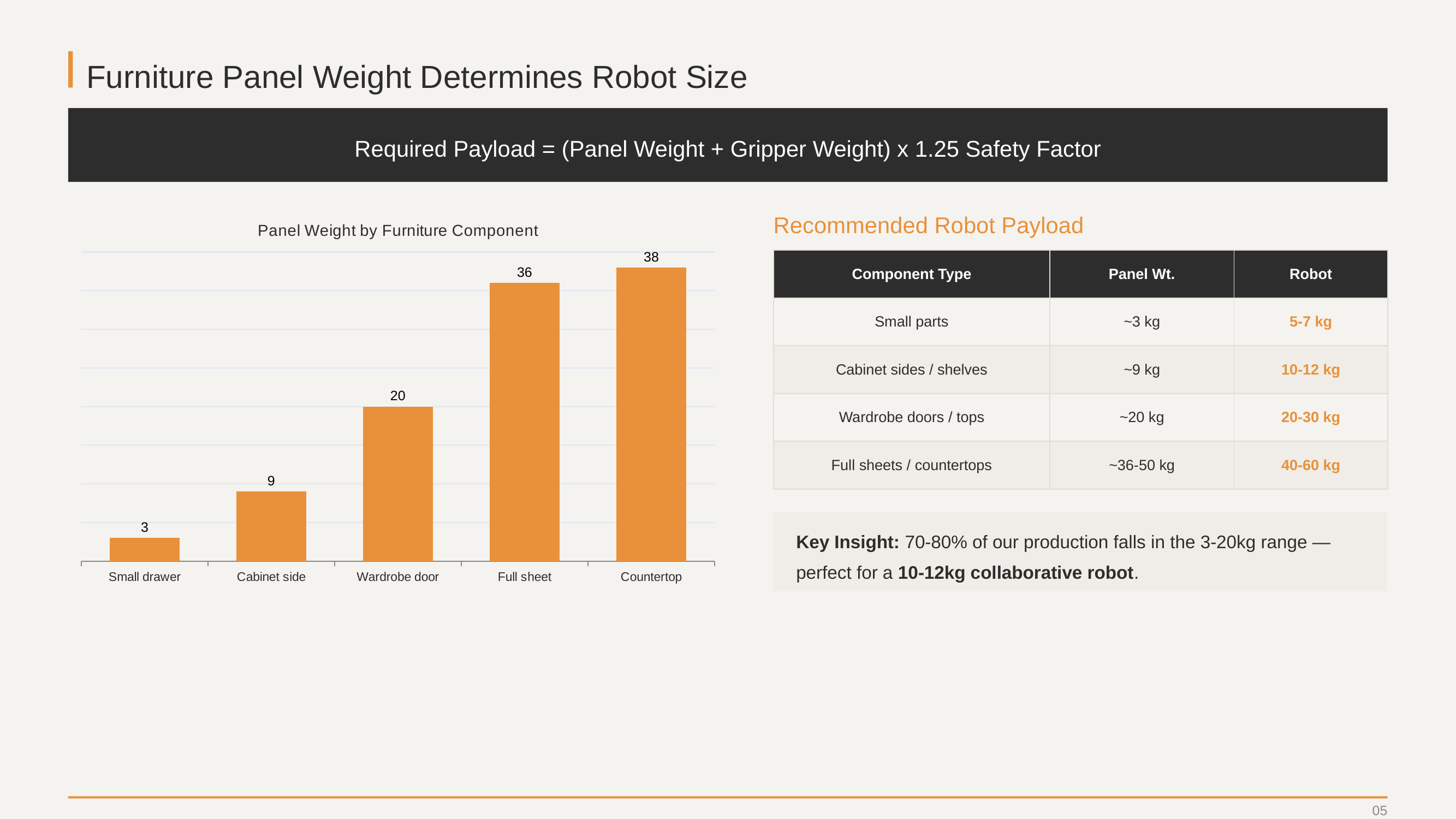

Furniture Panel Weight Determines Robot Size

Required Payload = (Panel Weight + Gripper Weight) x 1.25 Safety Factor

### Chart: Panel Weight by Furniture Component

| Category | Weight (kg) |
|---|---|
| Small drawer | 3.0 |
| Cabinet side | 9.0 |
| Wardrobe door | 20.0 |
| Full sheet | 36.0 |
| Countertop | 38.0 |
Recommended Robot Payload
| Component Type | Panel Wt. | Robot |
| --- | --- | --- |
| Small parts | ~3 kg | 5-7 kg |
| Cabinet sides / shelves | ~9 kg | 10-12 kg |
| Wardrobe doors / tops | ~20 kg | 20-30 kg |
| Full sheets / countertops | ~36-50 kg | 40-60 kg |

Key Insight: 70-80% of our production falls in the 3-20kg range — perfect for a 10-12kg collaborative robot.

05